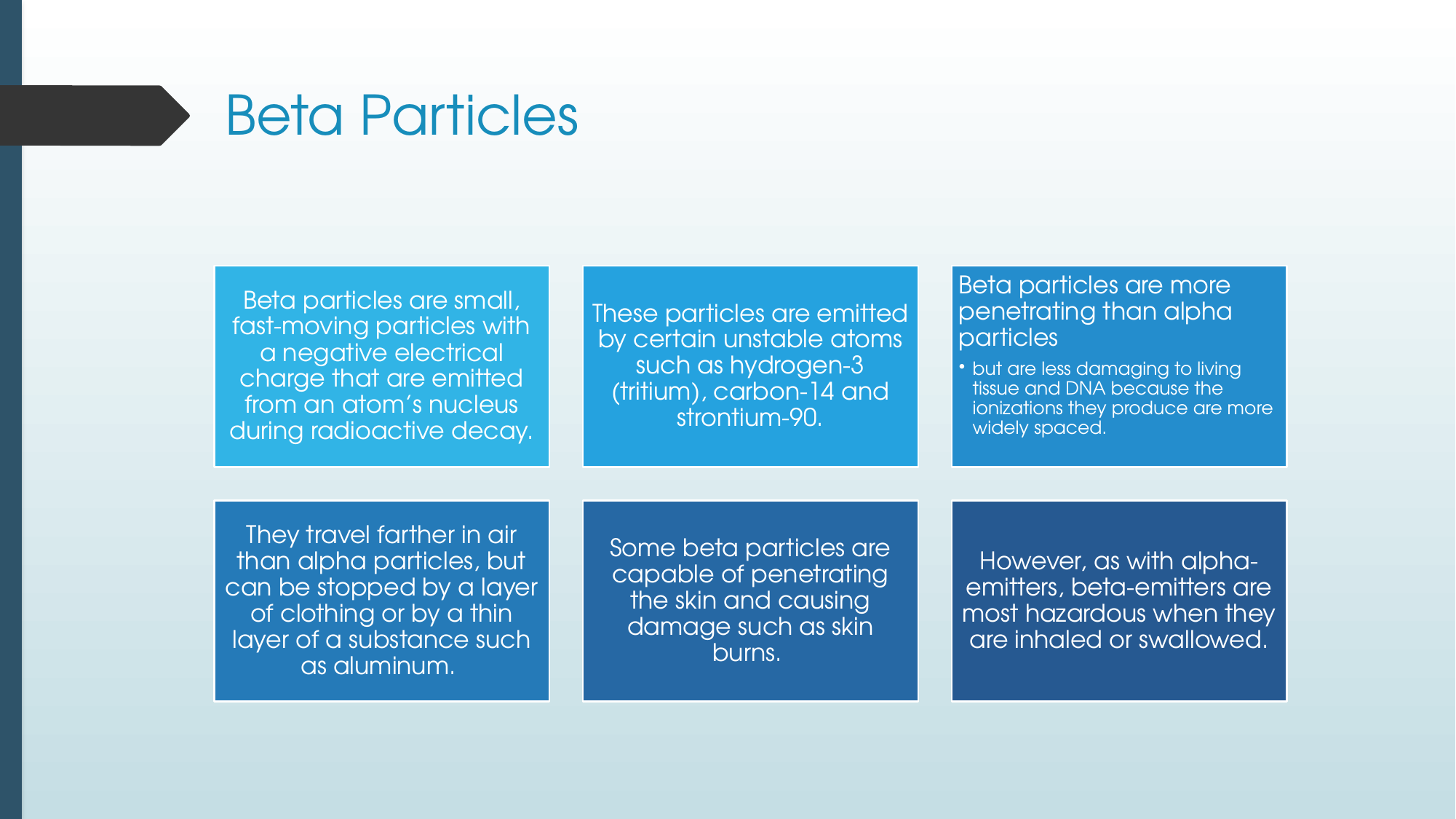

# Beta Particles

Beta particles are small, fast-moving particles with a negative electrical charge that are emitted from an atom’s nucleus during radioactive decay.
These particles are emitted by certain unstable atoms such as hydrogen-3 (tritium), carbon-14 and strontium-90.
Beta particles are more penetrating than alpha particles
but are less damaging to living tissue and DNA because the ionizations they produce are more widely spaced.
They travel farther in air than alpha particles, but can be stopped by a layer of clothing or by a thin layer of a substance such as aluminum.
Some beta particles are capable of penetrating the skin and causing damage such as skin burns.
However, as with alpha-emitters, beta-emitters are most hazardous when they are inhaled or swallowed.